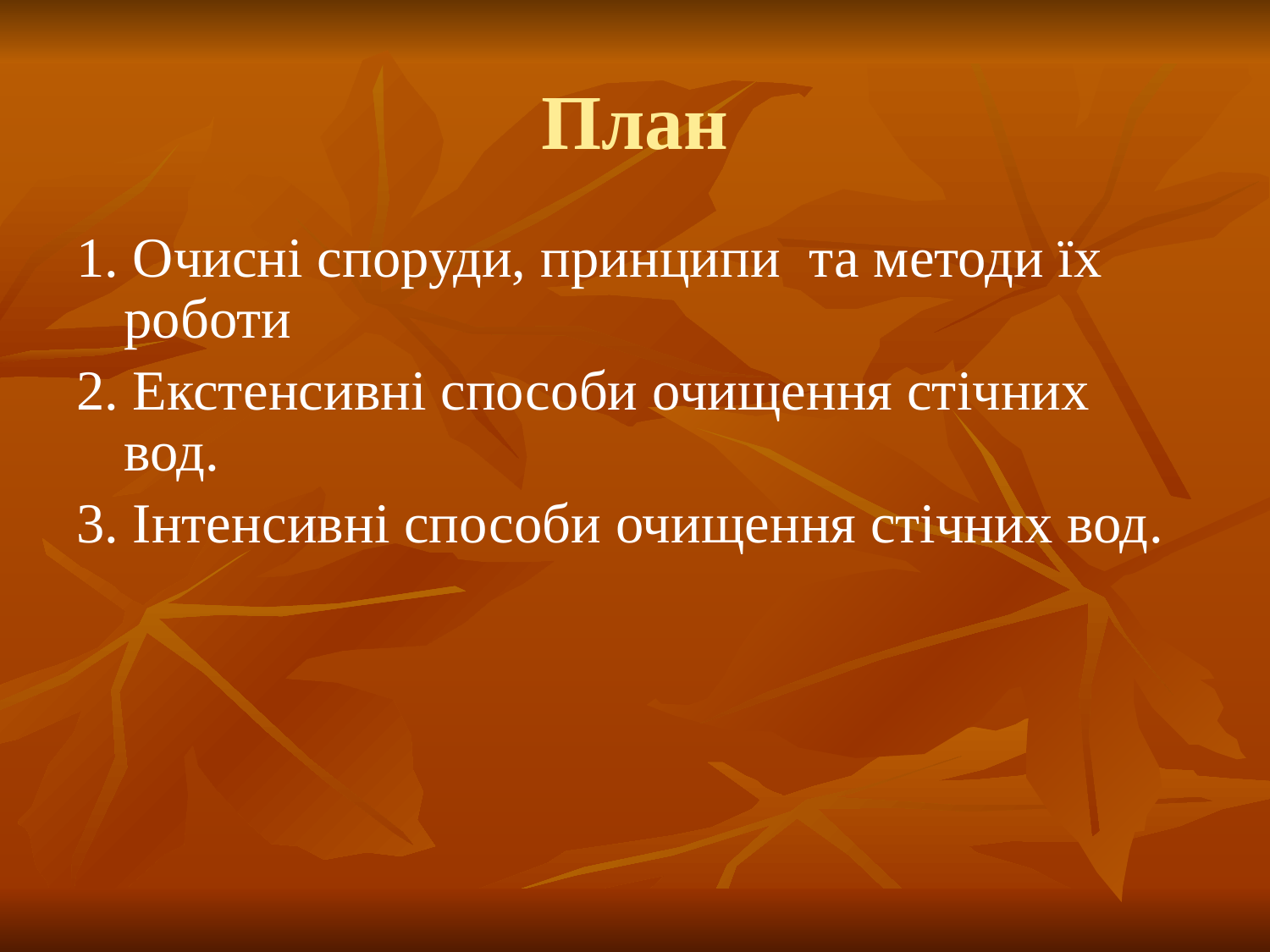

# План
1. Очисні споруди, принципи  та методи їх роботи
2. Екстенсивні способи очищення стічних вод.
3. Інтенсивні способи очищення стічних вод.